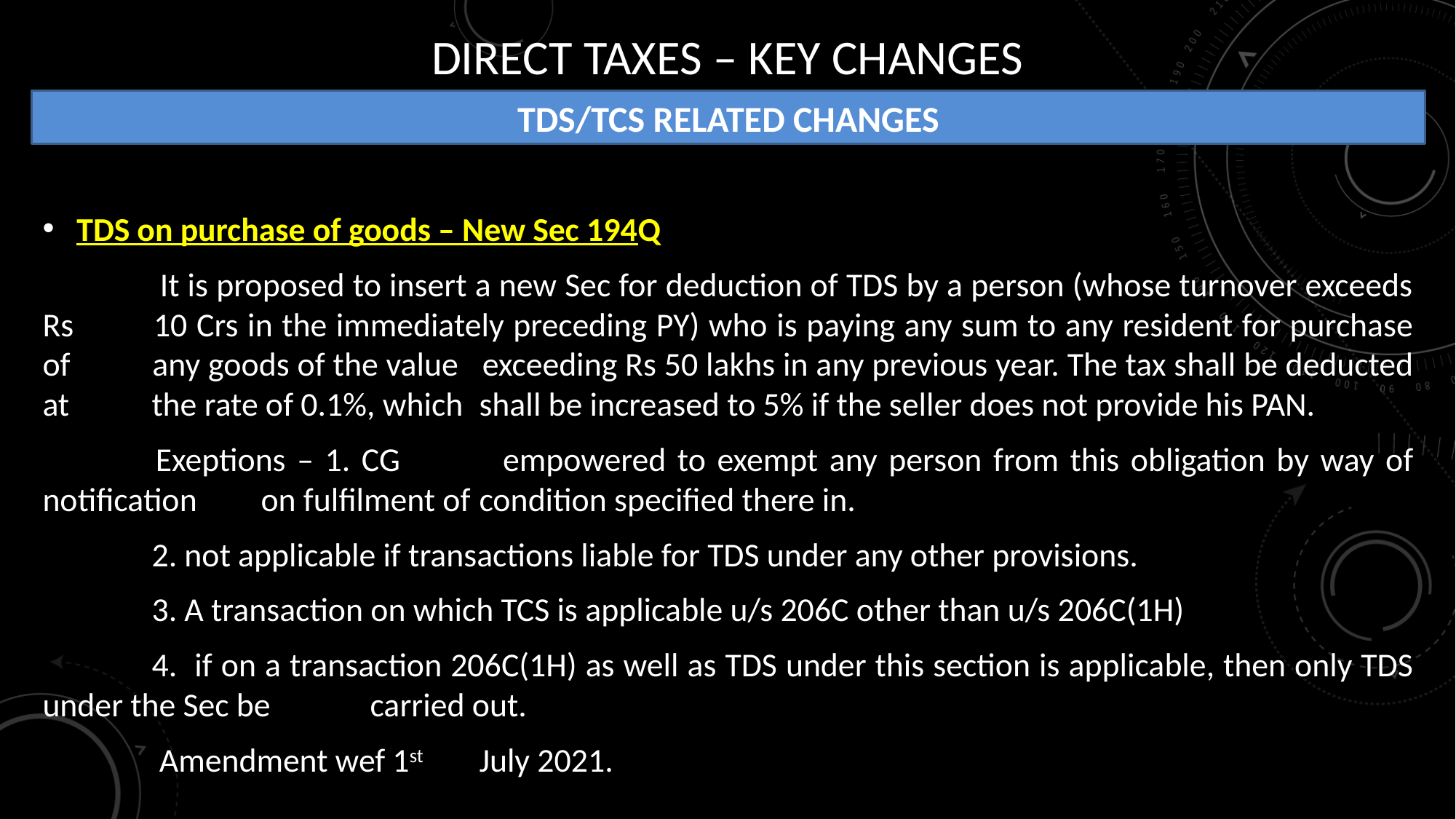

# DIRECT TAXES – KEY CHANGES
TDS/TCS RELATED CHANGES
TDS on purchase of goods – New Sec 194Q
	 It is proposed to insert a new Sec for deduction of TDS by a person (whose turnover exceeds Rs 	10 Crs in the immediately preceding PY) who is paying any sum to any resident for purchase of 	any goods of the value 	exceeding Rs 50 lakhs in any previous year. The tax shall be deducted at 	the rate of 0.1%, which 	shall be increased to 5% if the seller does not provide his PAN.
 	Exeptions – 1. CG  	empowered to exempt any person from this obligation by way of notification 	on fulfilment of 	condition specified there in.
	2. not applicable if transactions liable for TDS under any other provisions.
	3. A transaction on which TCS is applicable u/s 206C other than u/s 206C(1H)
	4.  if on a transaction 206C(1H) as well as TDS under this section is applicable, then only TDS under the Sec be 	carried out.
	 Amendment wef 1st 	July 2021.